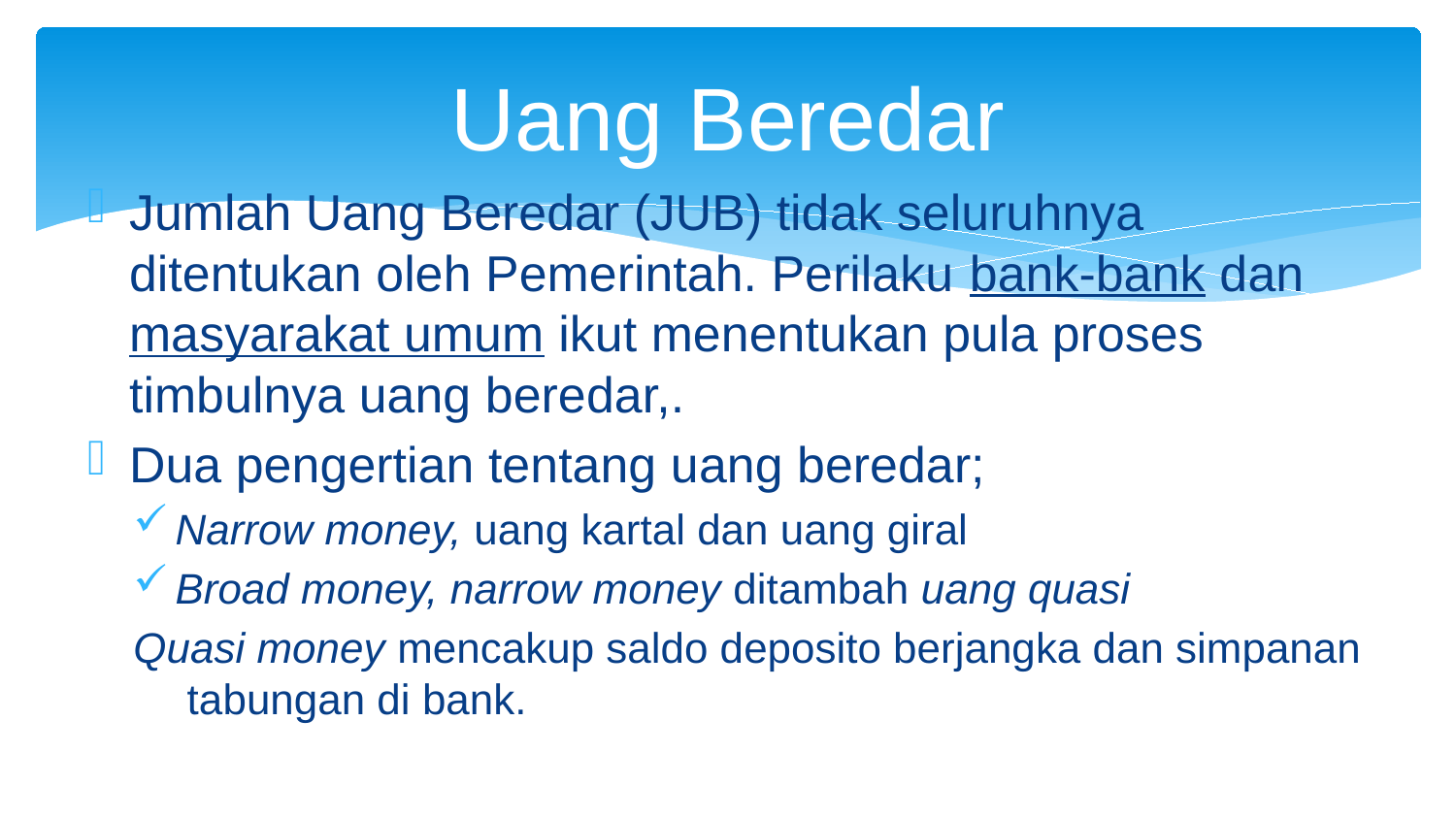

# Uang Beredar
Jumlah Uang Beredar (JUB) tidak seluruhnya ditentukan oleh Pemerintah. Perilaku bank-bank dan masyarakat umum ikut menentukan pula proses timbulnya uang beredar,.
Dua pengertian tentang uang beredar;
Narrow money, uang kartal dan uang giral
Broad money, narrow money ditambah uang quasi
Quasi money mencakup saldo deposito berjangka dan simpanan  tabungan di bank.